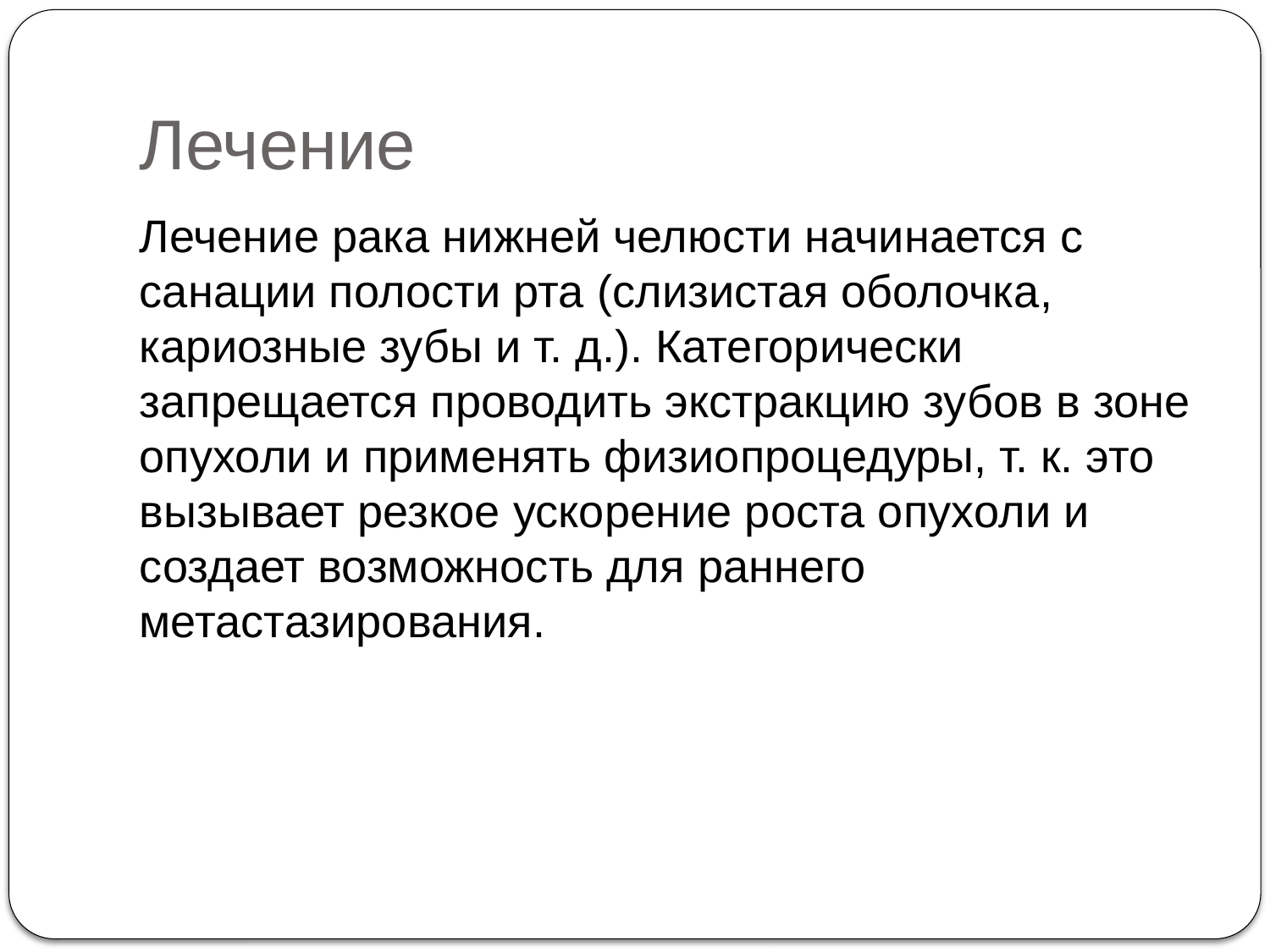

# Лечение
Лечение рака нижней челюсти начинается с санации полости рта (слизистая оболочка, кариозные зубы и т. д.). Категорически запрещается проводить экстракцию зубов в зоне опухоли и применять физиопроцедуры, т. к. это вызывает резкое ускорение роста опухоли и создает возможность для раннего метастазирования.